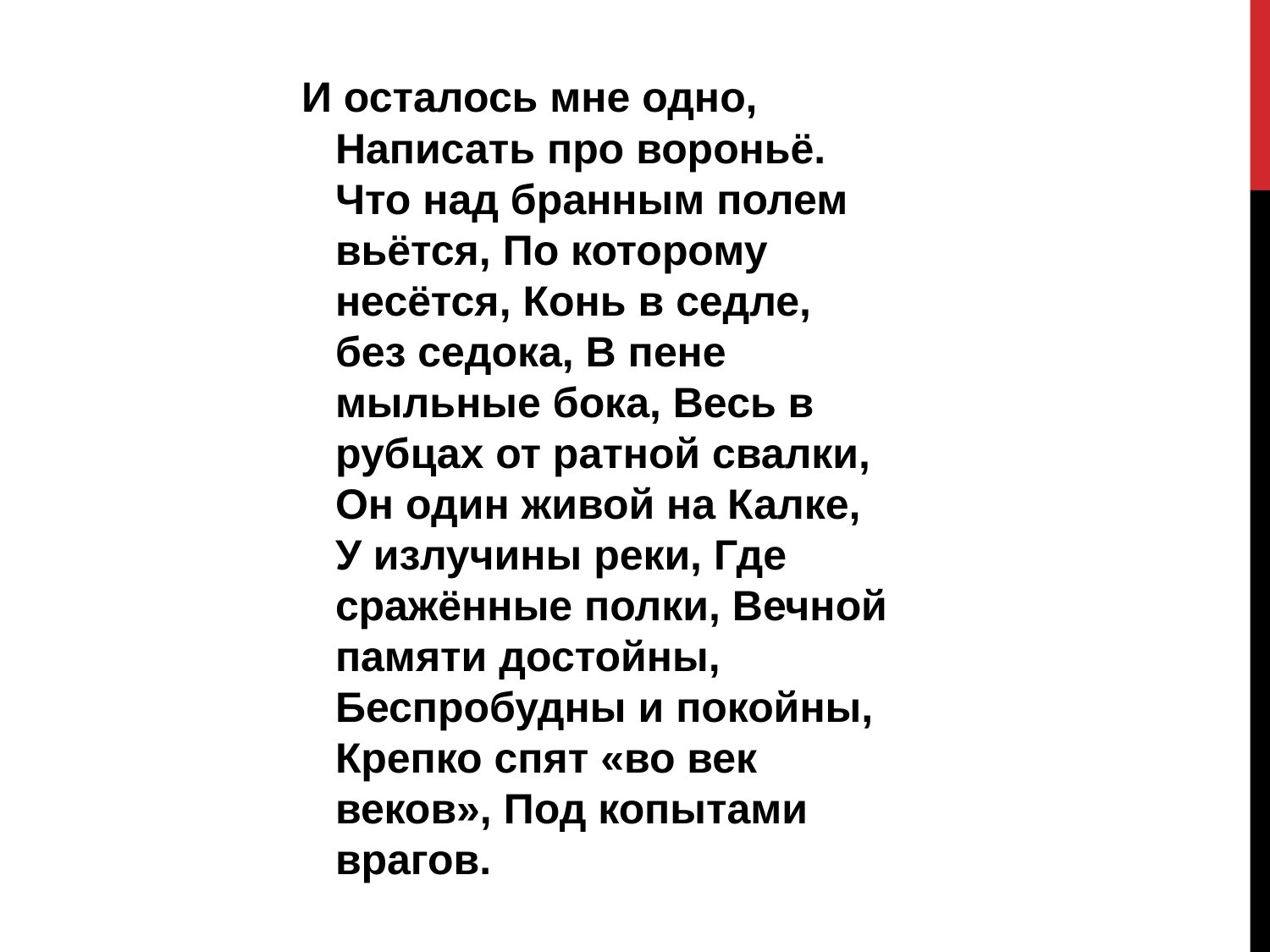

И осталось мне одно, Написать про вороньё. Что над бранным полем вьётся, По которому несётся, Конь в седле, без седока, В пене мыльные бока, Весь в рубцах от ратной свалки, Он один живой на Калке, У излучины реки, Где сражённые полки, Вечной памяти достойны, Беспробудны и покойны, Крепко спят «во век веков», Под копытами врагов.